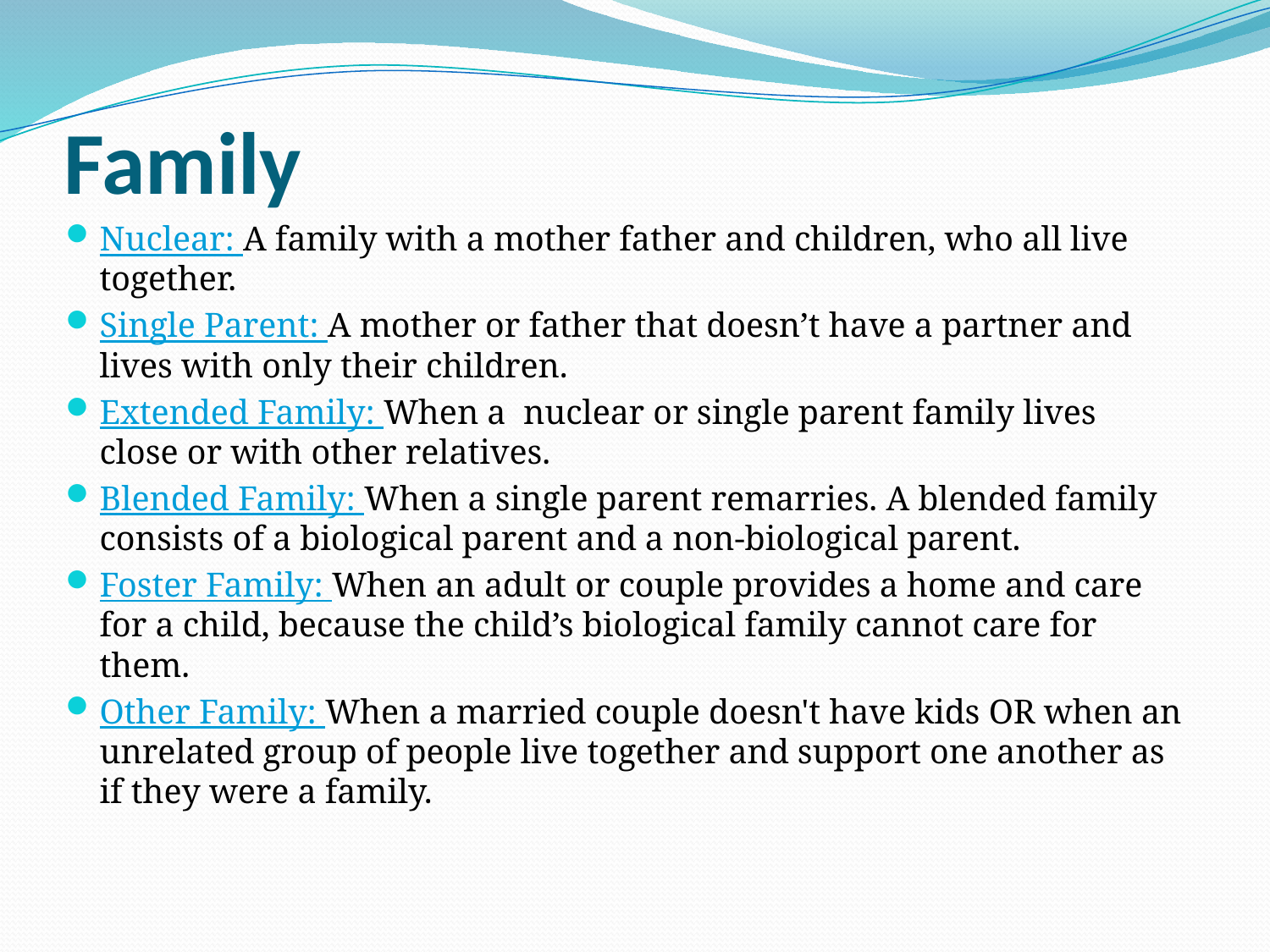

# Family
Nuclear: A family with a mother father and children, who all live together.
Single Parent: A mother or father that doesn’t have a partner and lives with only their children.
Extended Family: When a  nuclear or single parent family lives close or with other relatives.
Blended Family: When a single parent remarries. A blended family consists of a biological parent and a non-biological parent.
Foster Family: When an adult or couple provides a home and care for a child, because the child’s biological family cannot care for them.
Other Family: When a married couple doesn't have kids OR when an unrelated group of people live together and support one another as if they were a family.